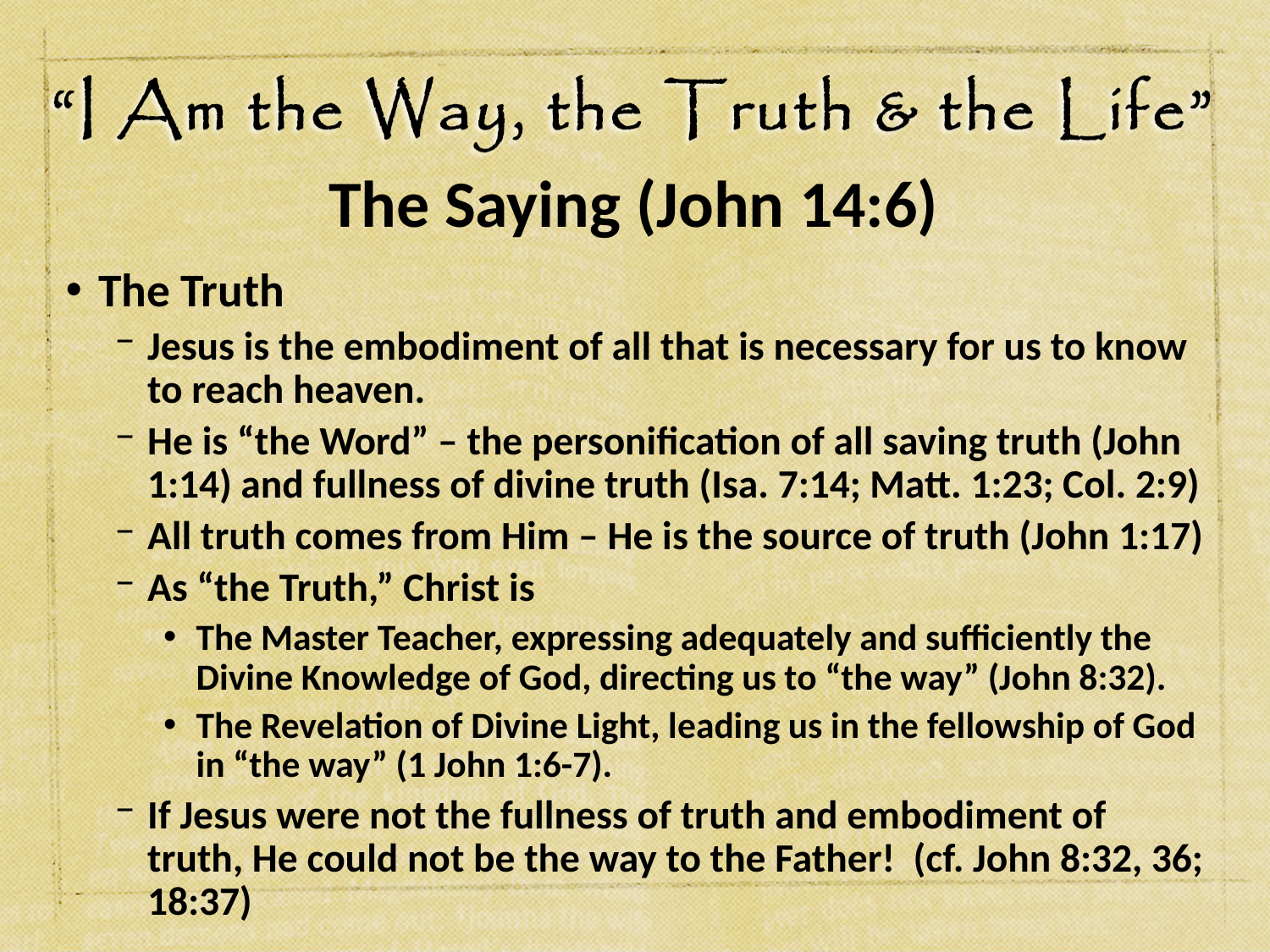

# The Saying (John 14:6)
The Truth
Jesus is the embodiment of all that is necessary for us to know to reach heaven.
He is “the Word” – the personification of all saving truth (John 1:14) and fullness of divine truth (Isa. 7:14; Matt. 1:23; Col. 2:9)
All truth comes from Him – He is the source of truth (John 1:17)
As “the Truth,” Christ is
The Master Teacher, expressing adequately and sufficiently the Divine Knowledge of God, directing us to “the way” (John 8:32).
The Revelation of Divine Light, leading us in the fellowship of God in “the way” (1 John 1:6-7).
If Jesus were not the fullness of truth and embodiment of truth, He could not be the way to the Father!  (cf. John 8:32, 36; 18:37)